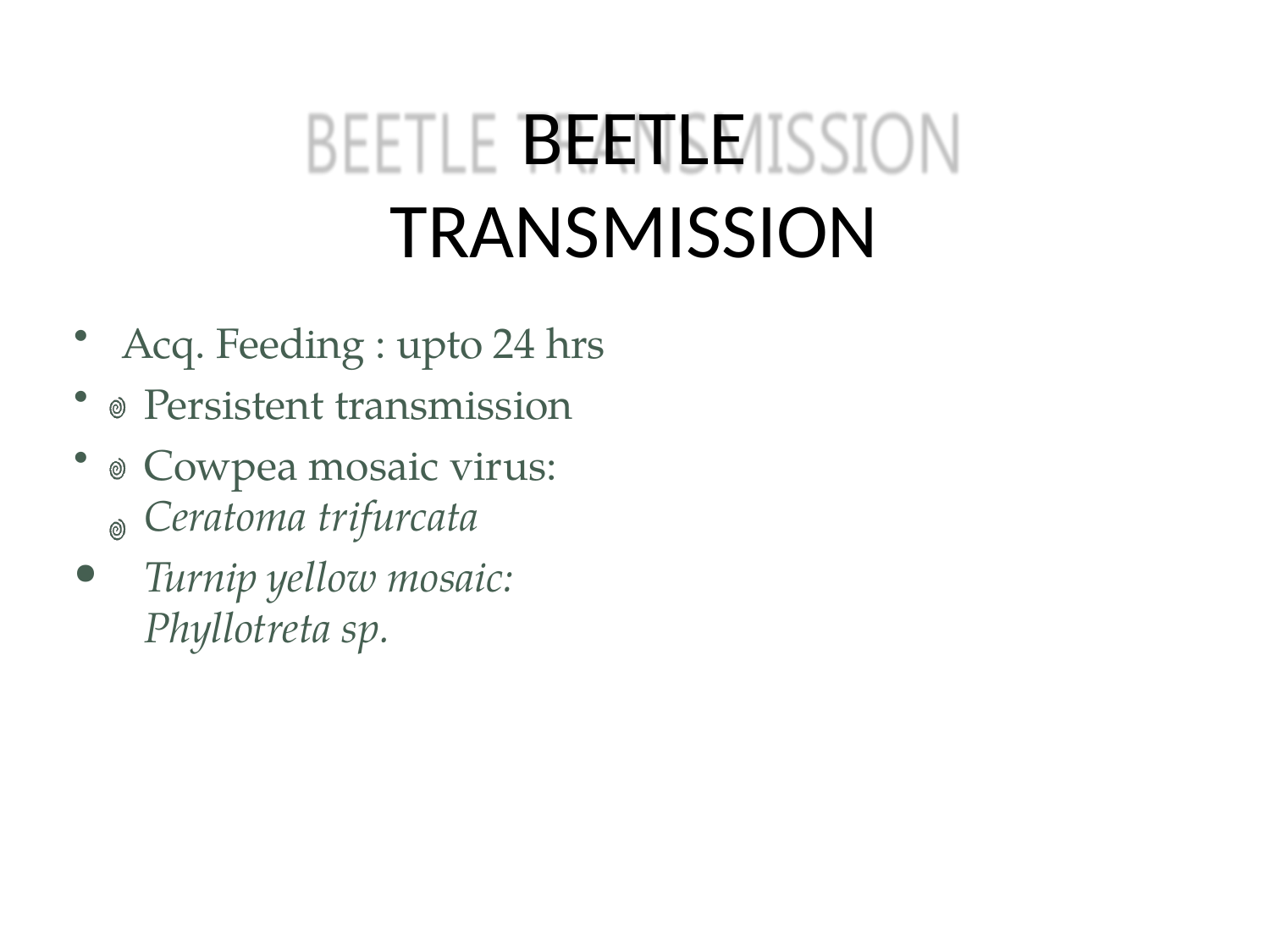

# BEETLE TRANSMISSION

Acq. Feeding : upto 24 hrs
Persistent transmission
Cowpea mosaic virus: Ceratoma trifurcata
Turnip yellow mosaic: Phyllotreta sp.